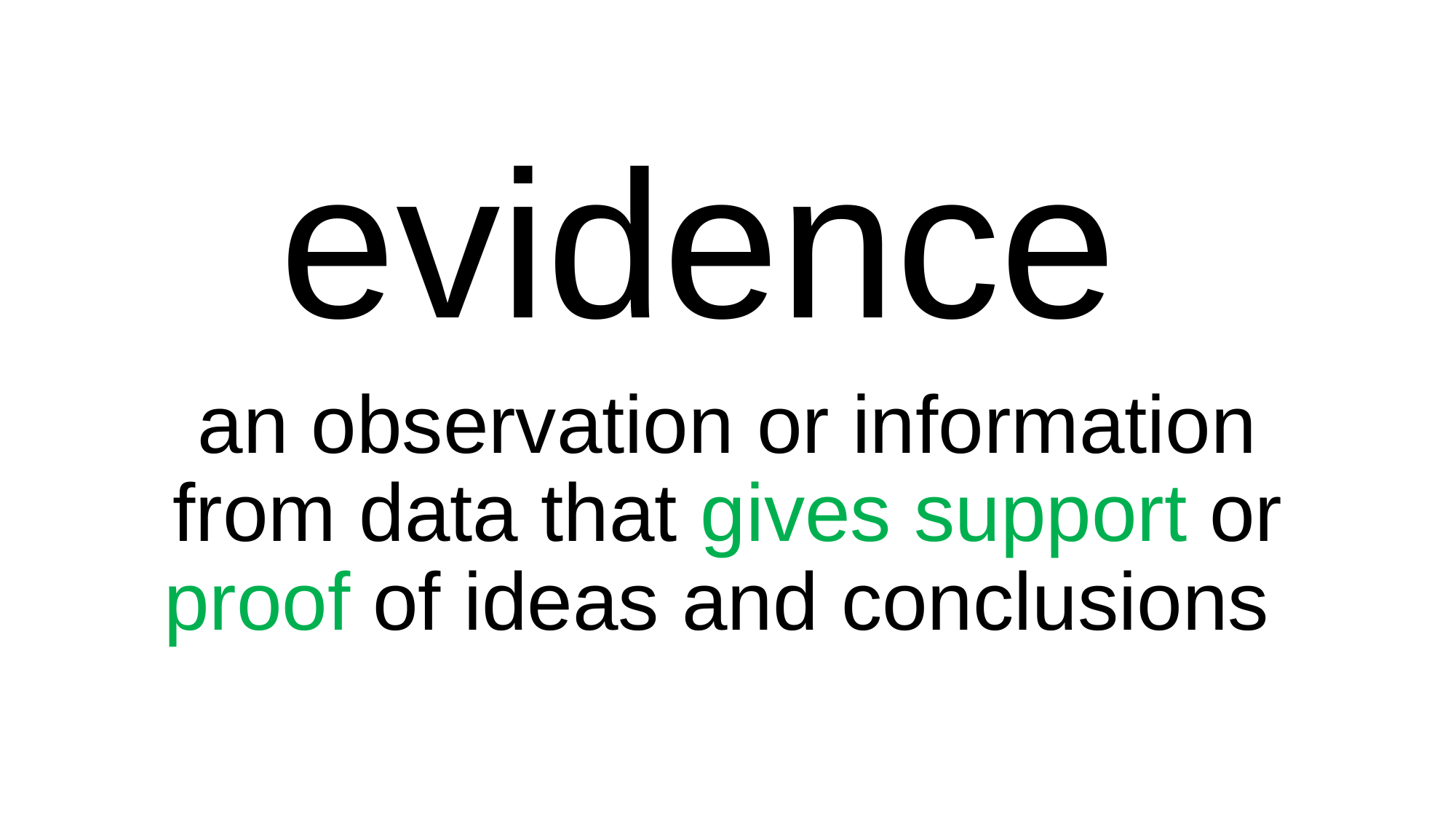

# evidence
an observation or information from data that gives support or proof of ideas and conclusions